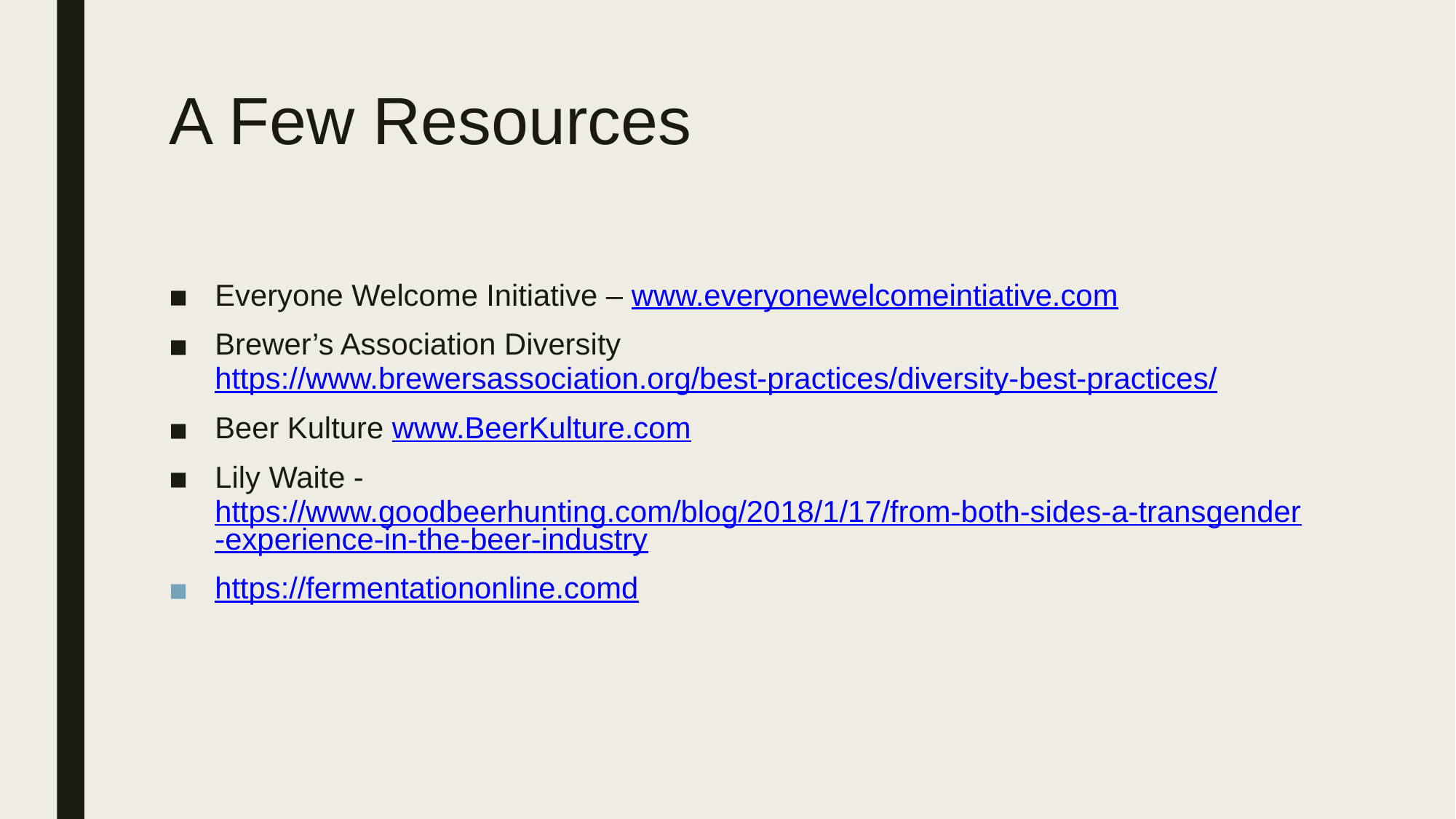

# A Few Resources
Everyone Welcome Initiative – www.everyonewelcomeintiative.com
Brewer’s Association Diversity https://www.brewersassociation.org/best-practices/diversity-best-practices/
Beer Kulture www.BeerKulture.com
Lily Waite - https://www.goodbeerhunting.com/blog/2018/1/17/from-both-sides-a-transgender-experience-in-the-beer-industry
https://fermentationonline.comd